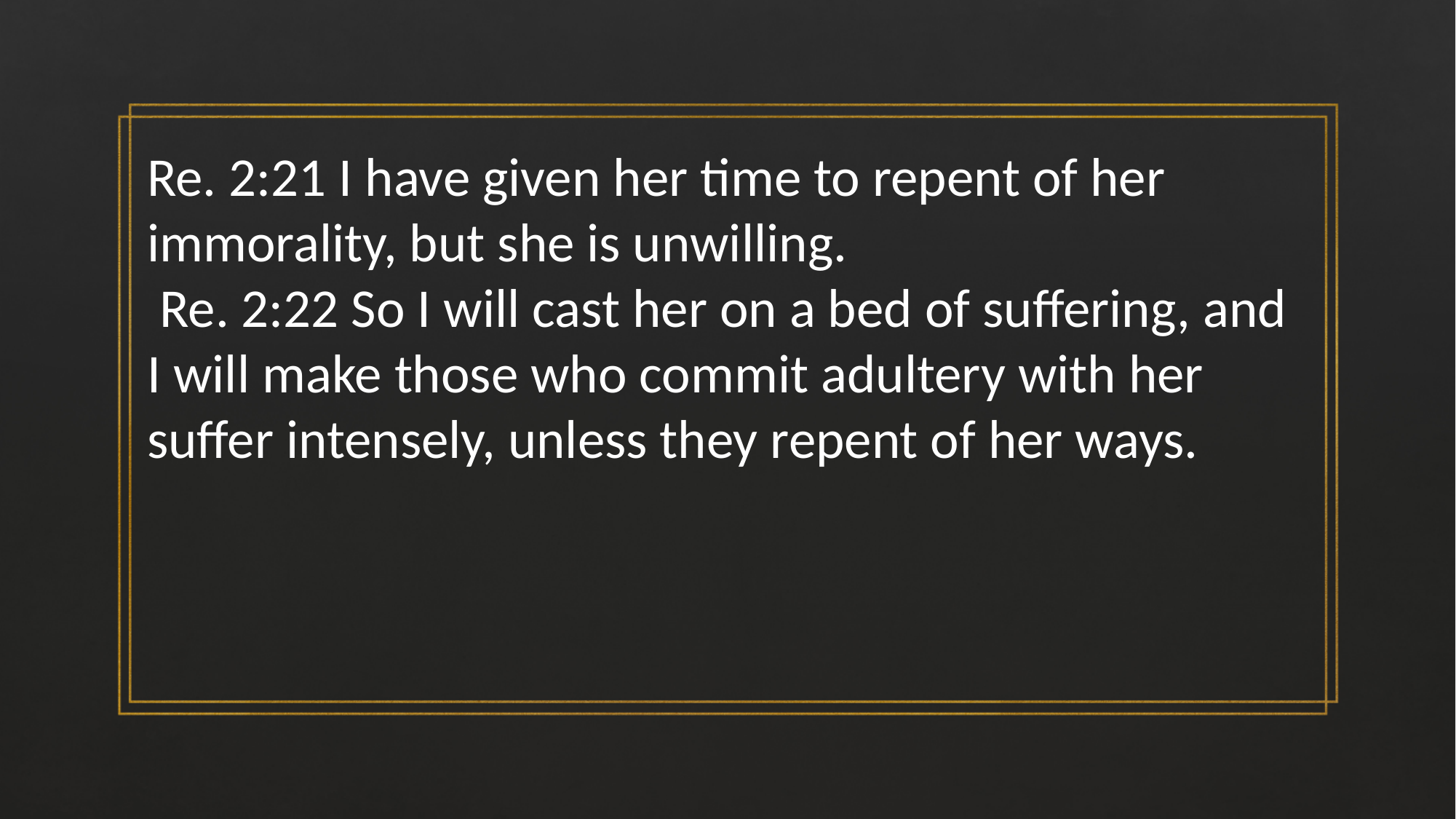

Re. 2:21 I have given her time to repent of her immorality, but she is unwilling.
 Re. 2:22 So I will cast her on a bed of suffering, and I will make those who commit adultery with her suffer intensely, unless they repent of her ways.